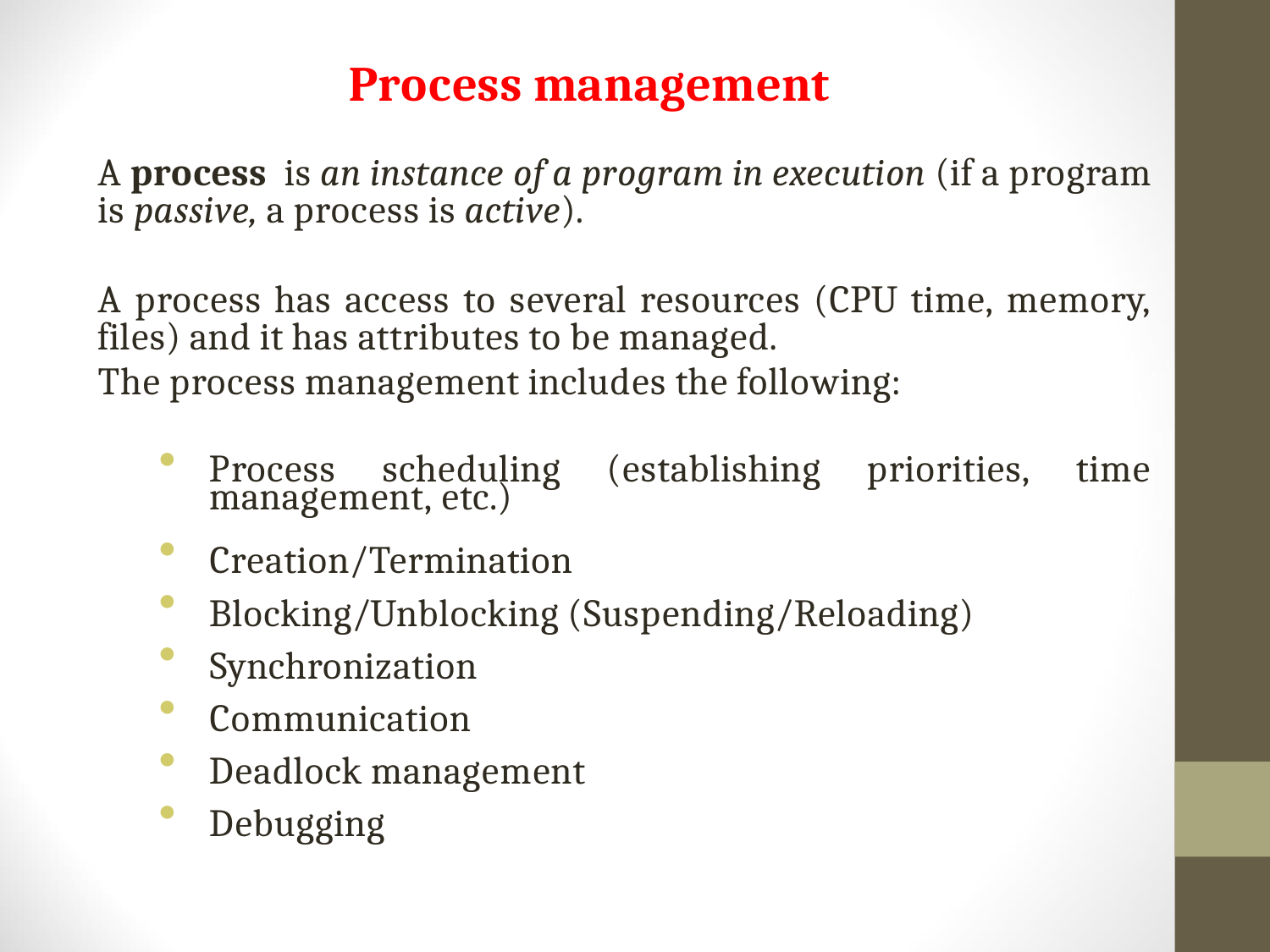

Process management

A process  is an instance of a program in execution (if a program is passive, a process is active).

A process has access to several resources (CPU time, memory, files) and it has attributes to be managed.
The process management includes the following:

Process scheduling (establishing priorities, time management, etc.)

Creation/Termination

Blocking/Unblocking (Suspending/Reloading)

Synchronization

Communication

Deadlock management

Debugging